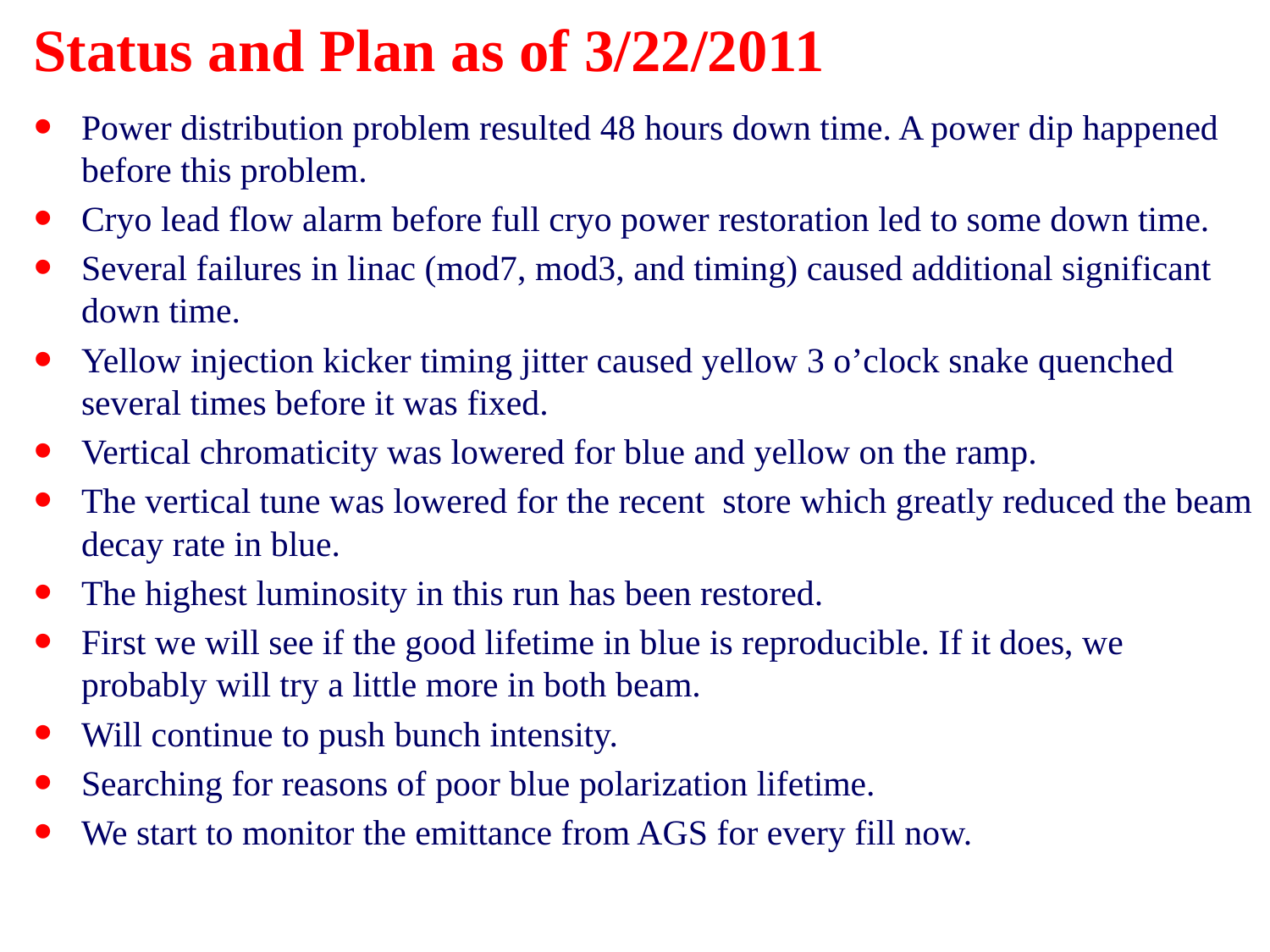

# Status and Plan as of 3/22/2011

Power distribution problem resulted 48 hours down time. A power dip happened before this problem.
Cryo lead flow alarm before full cryo power restoration led to some down time.
Several failures in linac (mod7, mod3, and timing) caused additional significant down time.
Yellow injection kicker timing jitter caused yellow 3 o’clock snake quenched several times before it was fixed.
Vertical chromaticity was lowered for blue and yellow on the ramp.
The vertical tune was lowered for the recent  store which greatly reduced the beam decay rate in blue.
The highest luminosity in this run has been restored.
First we will see if the good lifetime in blue is reproducible. If it does, we probably will try a little more in both beam.
Will continue to push bunch intensity.
Searching for reasons of poor blue polarization lifetime.
We start to monitor the emittance from AGS for every fill now.

7
Haixin Huang